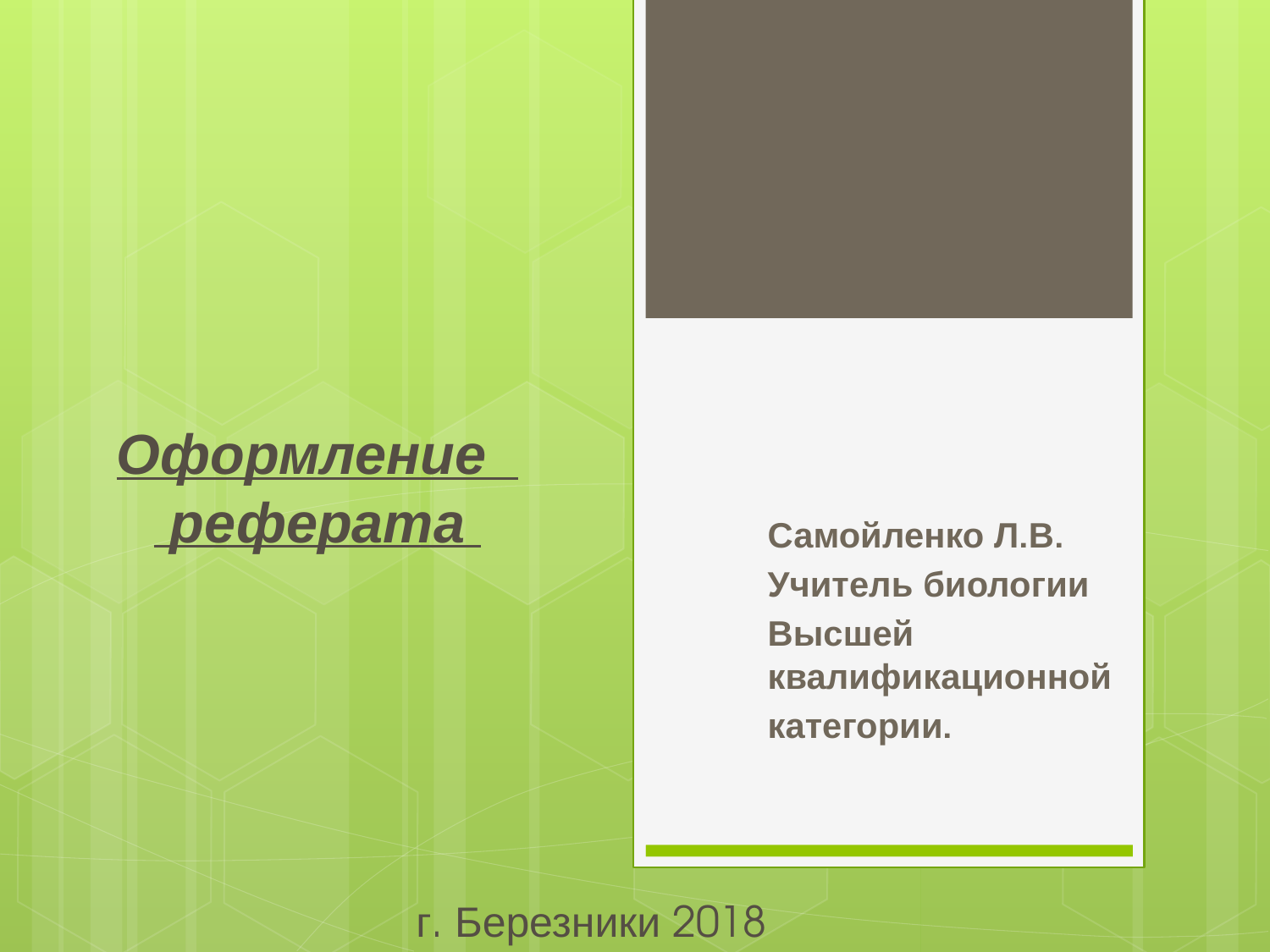

# Оформление реферата
Самойленко Л.В.
Учитель биологии
Высшей квалификационной
категории.

 г. Березники 2018